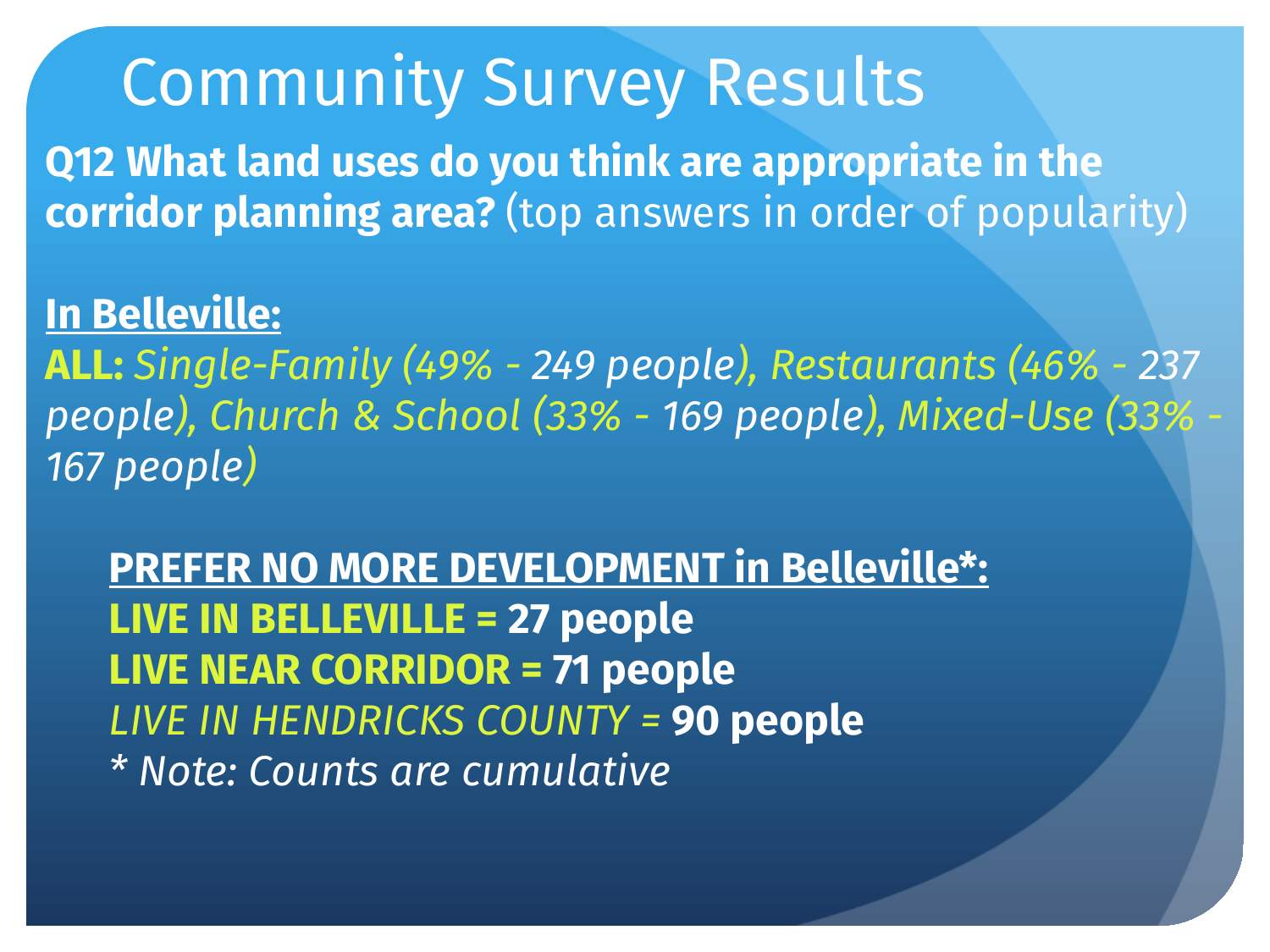

# Community Survey Results
Q12 What land uses do you think are appropriate in the corridor planning area? (top answers in order of popularity)

In Belleville:
ALL: Single-Family (49% - 249 people), Restaurants (46% - 237 people), Church & School (33% - 169 people), Mixed-Use (33% - 167 people)

PREFER NO MORE DEVELOPMENT in Belleville*:
LIVE IN BELLEVILLE = 27 people
LIVE NEAR CORRIDOR = 71 people
LIVE IN HENDRICKS COUNTY = 90 people
* Note: Counts are cumulative